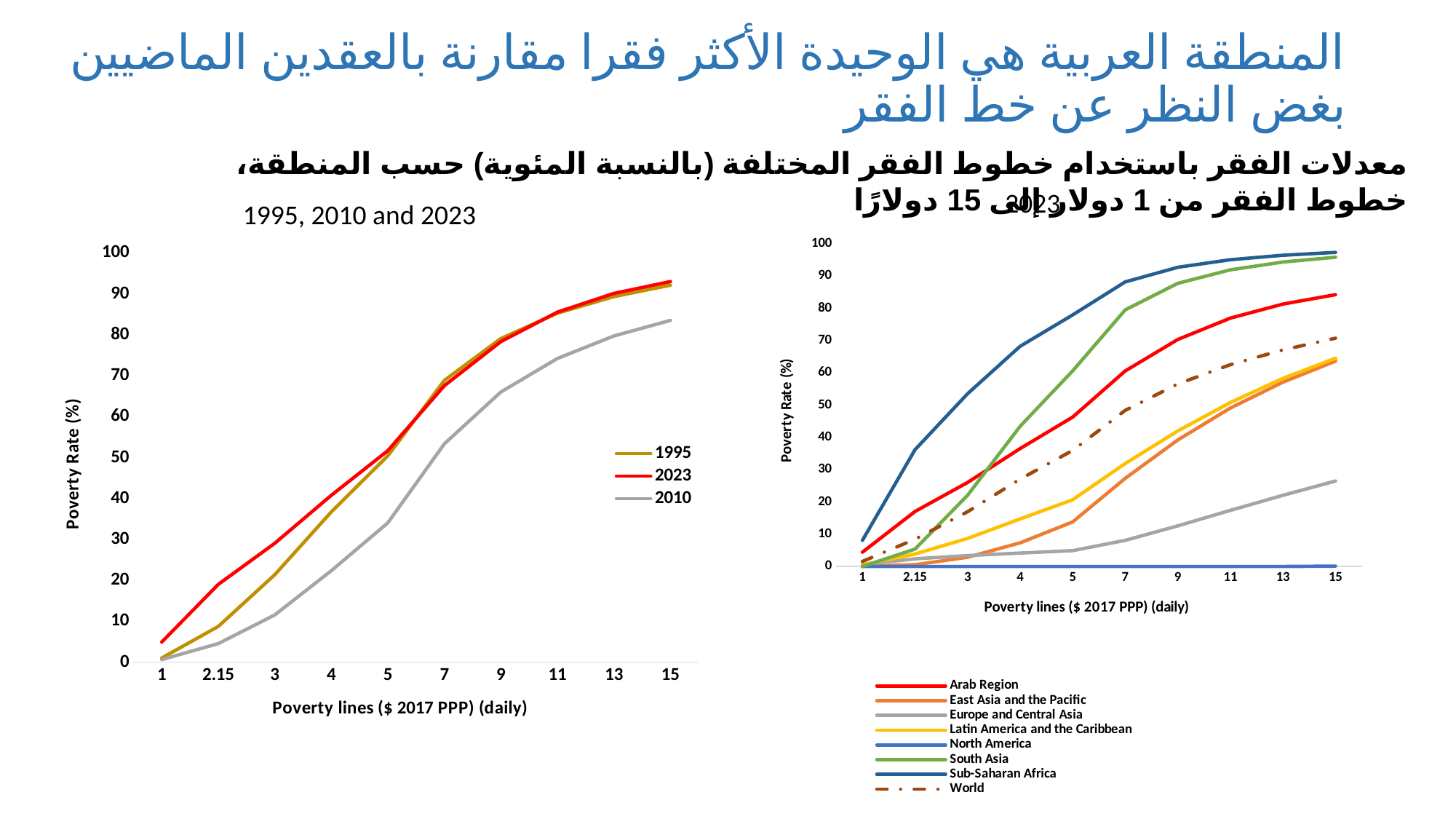

# المنطقة العربية هي الوحيدة الأكثر فقرا مقارنة بالعقدين الماضيين بغض النظر عن خط الفقر
معدلات الفقر باستخدام خطوط الفقر المختلفة (بالنسبة المئوية) حسب المنطقة، خطوط الفقر من 1 دولار إلى 15 دولارًا
2023
1995, 2010 and 2023

### Chart

| Category | Arab Region | East Asia and the Pacific | Europe and Central Asia | Latin America and the Caribbean | North America | South Asia | Sub-Saharan Africa | World |
|---|---|---|---|---|---|---|---|---|
| 1 | 4.4118437057652535 | 0.028259690321477016 | 0.556765436686063 | 0.4918587654302021 | 0.0 | 0.0 | 8.080510177956333 | 1.5530422743340768 |
| 2.15 | 17.03132277837968 | 0.5419979882179997 | 2.3598948039377325 | 3.8412980479285377 | 0.0 | 5.37451612256314 | 36.196065783684155 | 8.420102627645761 |
| 3 | 26.033673542484383 | 2.843763620801798 | 3.3631896393512792 | 8.675501700294062 | 0.0 | 22.072191409331694 | 53.53544818004177 | 16.95178755800851 |
| 4 | 36.53172223378056 | 7.311133558088381 | 4.145433624559098 | 14.711750417948434 | 0.0 | 43.441106422178734 | 68.22964799125322 | 27.084972622526625 |
| 5 | 46.304384828303675 | 13.802894947026694 | 4.8971356082435165 | 20.688459489864524 | 0.0 | 60.63258198354115 | 77.97220024206462 | 35.96360332565612 |
| 7 | 60.59264462997205 | 27.318693544461524 | 8.084156376841895 | 31.905325207932364 | 0.0 | 79.5149387120653 | 88.19002984000514 | 48.378531248491306 |
| 9 | 70.3550811986705 | 39.217473905976426 | 12.578418997511333 | 42.008058403194454 | 0.0 | 87.75420982448425 | 92.719727457174 | 56.55826028555404 |
| 11 | 76.97136032006843 | 49.106746533903255 | 17.373142431756087 | 50.81495327306023 | 0.0 | 91.93603665910976 | 95.06762692222355 | 62.53726534631949 |
| 13 | 81.31965751379809 | 57.12264347501423 | 22.049495183428434 | 58.29687414345845 | 0.0 | 94.33858419245125 | 96.44421194298724 | 67.11606891376177 |
| 15 | 84.23366176358282 | 63.638268181632206 | 26.494157660726394 | 64.54579108552466 | 0.1030254283450418 | 95.84079017949371 | 97.32523725461343 | 70.74598427735775 |

### Chart

| Category |  |  |  |
|---|---|---|---|
| 1 | 1.0288334358244444 | 4.929020349984808 | 0.6484141803238223 |
| 2.15 | 8.752552216726563 | 19.027767293680583 | 4.558189792158149 |
| 3 | 21.403876879456572 | 29.085041848272464 | 11.563899506829983 |
| 4 | 36.7569252620638 | 40.811812325737094 | 22.37641477022421 |
| 5 | 50.46651753139854 | 51.71332088430409 | 34.06437564019212 |
| 7 | 68.90151794512981 | 67.60746010953777 | 53.4011229278296 |
| 9 | 79.13691620612403 | 78.38997242824662 | 66.06008820965829 |
| 11 | 85.32092006193103 | 85.58937308292566 | 74.26204707882336 |
| 13 | 89.38566206547188 | 90.15777225369403 | 79.76425484420459 |
| 15 | 92.1814451903978 | 93.05466445578134 | 83.57464269833774 |